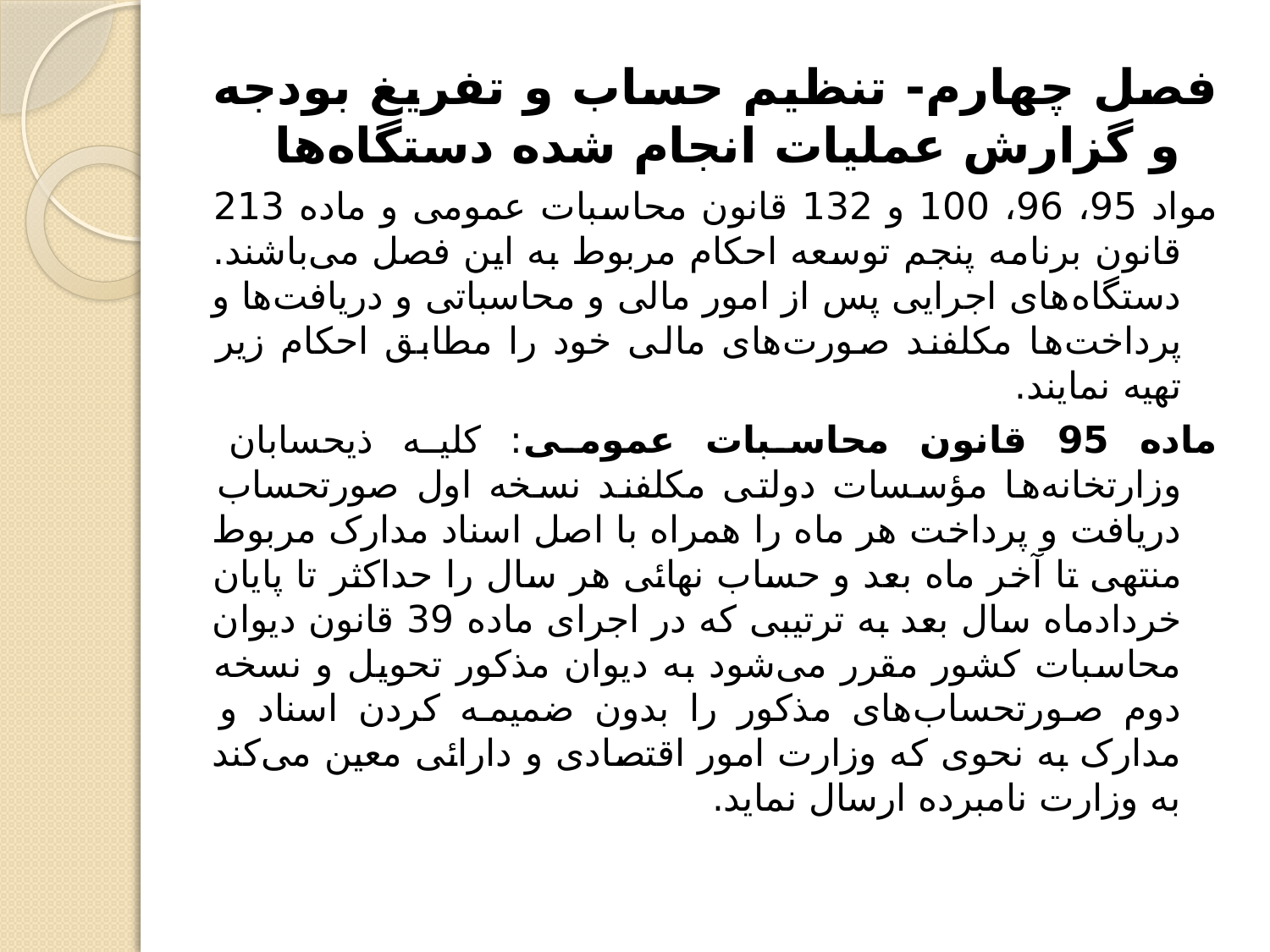

فصل چهارم- تنظیم حساب و تفریغ بودجه و گزارش عملیات انجام شده دستگاه‌ها
مواد 95، 96، 100 و 132 قانون محاسبات عمومی و ماده 213 قانون برنامه پنجم توسعه احکام مربوط به این فصل می‌باشند. دستگاه‌های اجرایی پس از امور مالی و محاسباتی و دریافت‌ها و پرداخت‌ها مکلفند صورت‌های مالی خود را مطابق احکام زیر تهیه نمایند.
ماده 95 قانون محاسبات عمومی: کلیه ذیحسابان وزارتخانه‌ها مؤسسات دولتی مکلفند نسخه اول صورتحساب دریافت و پرداخت هر ماه را همراه با اصل اسناد مدارک مربوط منتهی تا آخر ماه بعد و حساب نهائی هر سال را حداکثر تا پایان خردادماه سال بعد به ترتیبی که در اجرای ماده 39 قانون دیوان محاسبات کشور مقرر می‌شود به دیوان مذکور تحویل و نسخه دوم صورتحساب‌های مذکور را بدون ضمیمه کردن اسناد و مدارک به نحوی که وزارت امور اقتصادی و دارائی معین می‌کند به وزارت نامبرده ارسال نماید.